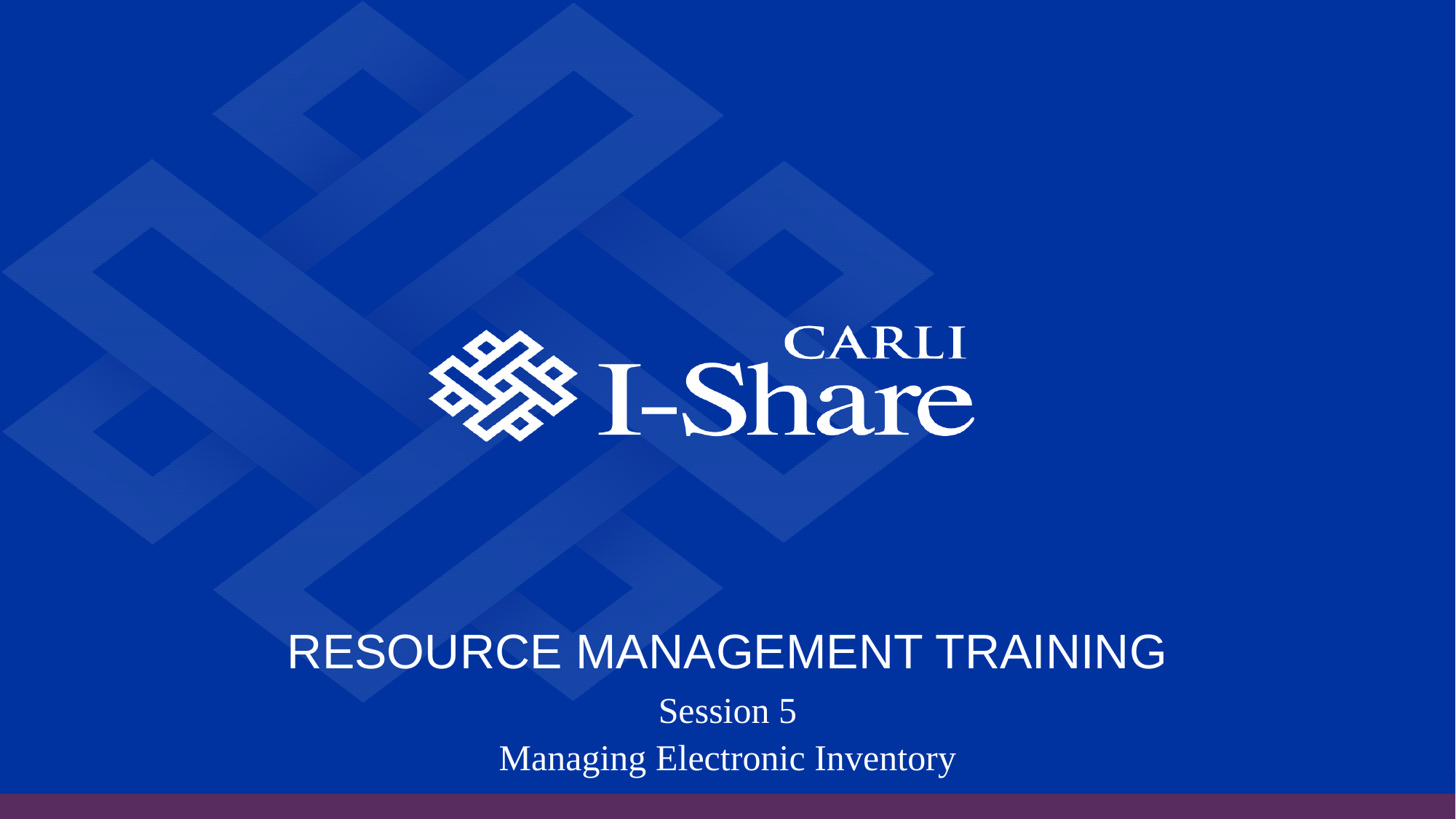

# Resource Management Training
Session 5
Managing Electronic Inventory